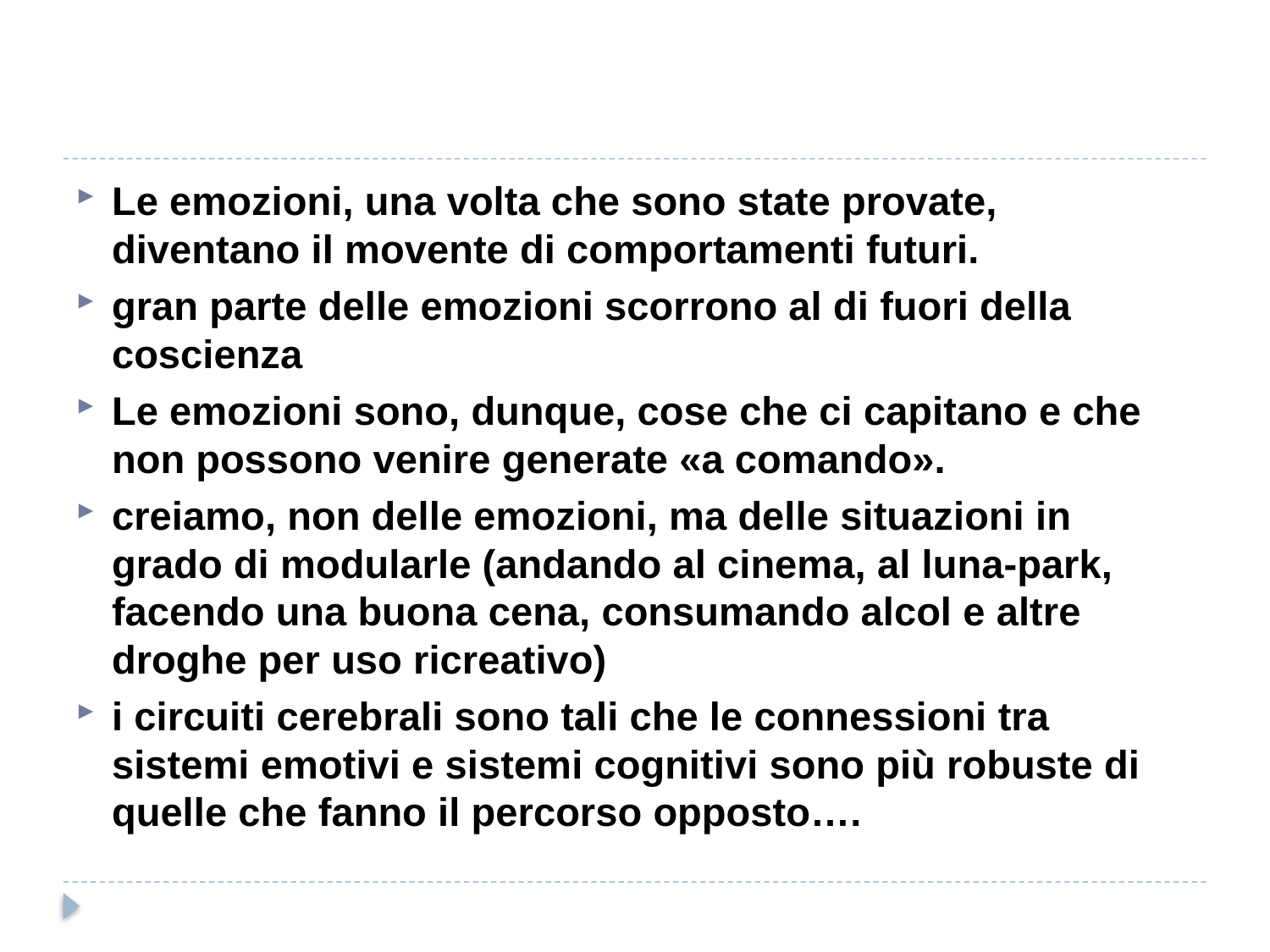

#
Le emozioni, una volta che sono state provate, diventano il movente di comportamenti futuri.
gran parte delle emozioni scorrono al di fuori della coscienza
Le emozioni sono, dunque, cose che ci capitano e che non possono venire generate «a comando».
creiamo, non delle emozioni, ma delle situazioni in grado di modularle (andando al cinema, al luna-park, facendo una buona cena, consumando alcol e altre droghe per uso ricreativo)
i circuiti cerebrali sono tali che le connessioni tra sistemi emotivi e sistemi cognitivi sono più robuste di quelle che fanno il percorso opposto….